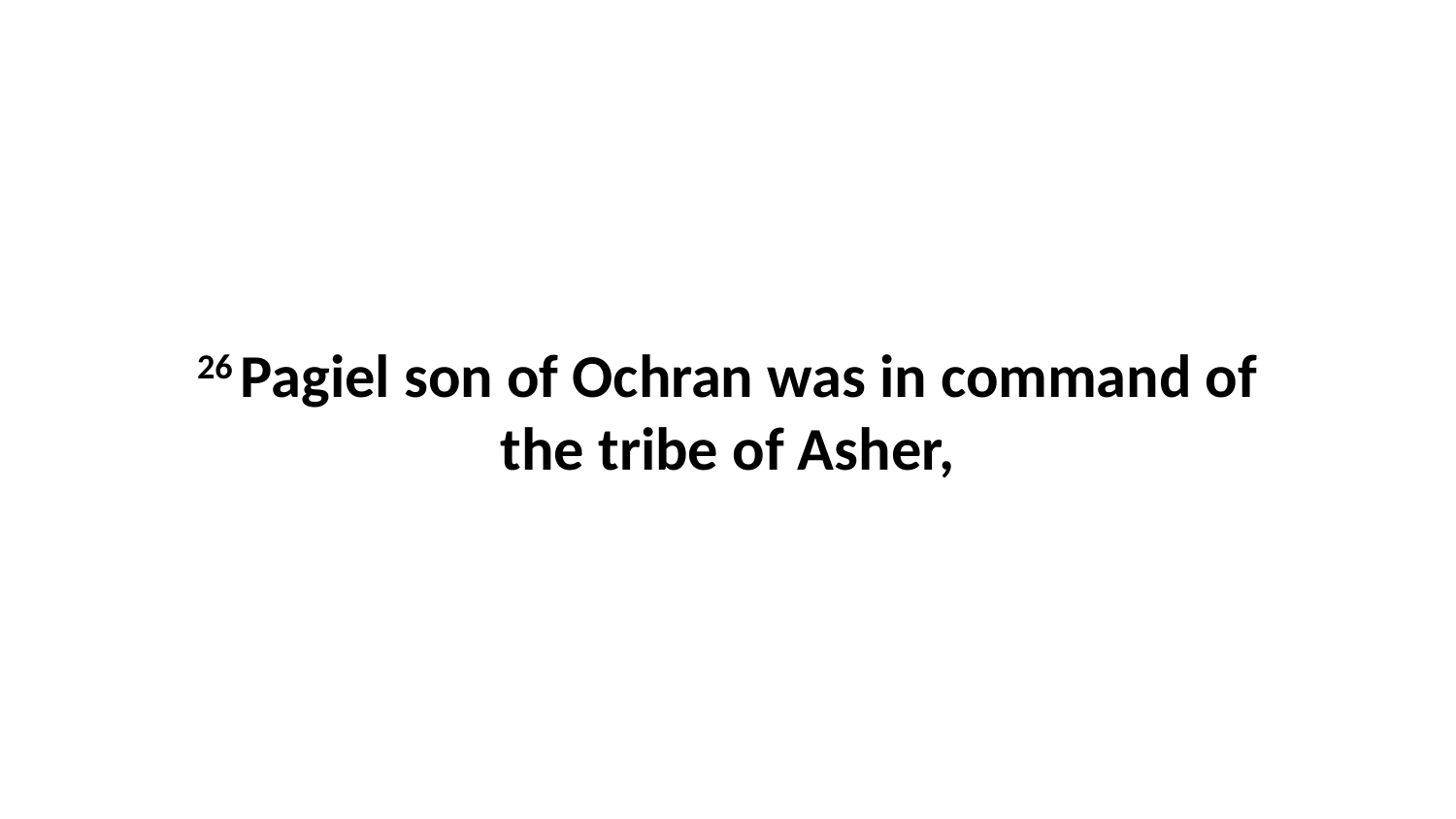

26 Pagiel son of Ochran was in command of the tribe of Asher,